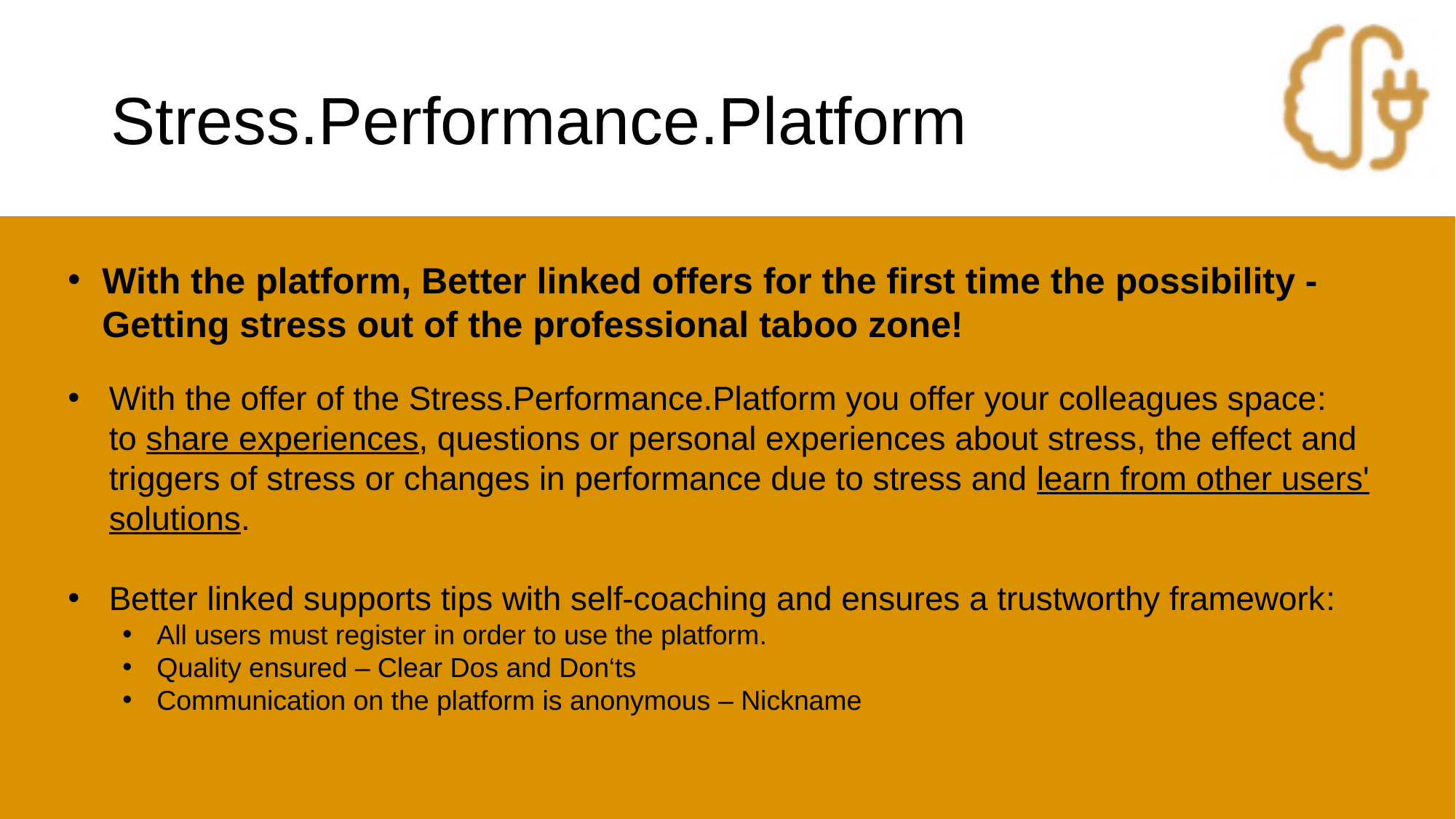

# Stress.Performance.Platform
With the platform, Better linked offers for the first time the possibility -
Getting stress out of the professional taboo zone!

With the offer of the Stress.Performance.Platform you offer your colleagues space:
to share experiences, questions or personal experiences about stress, the effect and triggers of stress or changes in performance due to stress and learn from other users' solutions.

Better linked supports tips with self-coaching and ensures a trustworthy framework:
All users must register in order to use the platform.
Quality ensured – Clear Dos and Don‘ts
Communication on the platform is anonymous – Nickname
©Better linked/Corinna Häsele
2